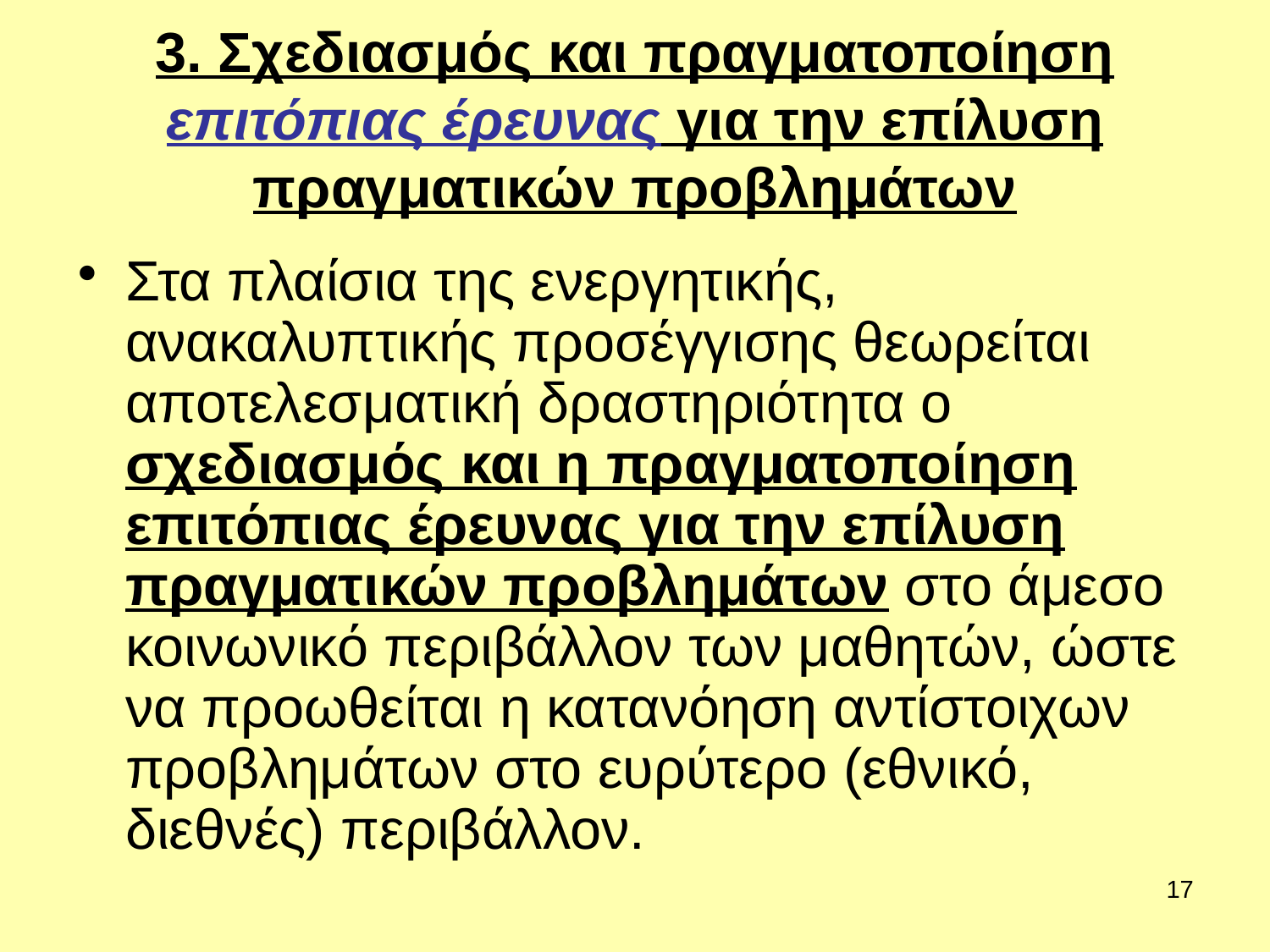

# 3. Σχεδιασμός και πραγματοποίηση επιτόπιας έρευνας για την επίλυση πραγματικών προβλημάτων
Στα πλαίσια της ενεργητικής, ανακαλυπτικής προσέγγισης θεωρείται αποτελεσματική δραστηριότητα ο σχεδιασμός και η πραγματοποίηση επιτόπιας έρευνας για την επίλυση πραγματικών προβλημάτων στο άμεσο κοινωνικό περιβάλλον των μαθητών, ώστε να προωθείται η κατανόηση αντίστοιχων προβλημάτων στο ευρύτερο (εθνικό, διεθνές) περιβάλλον.
17